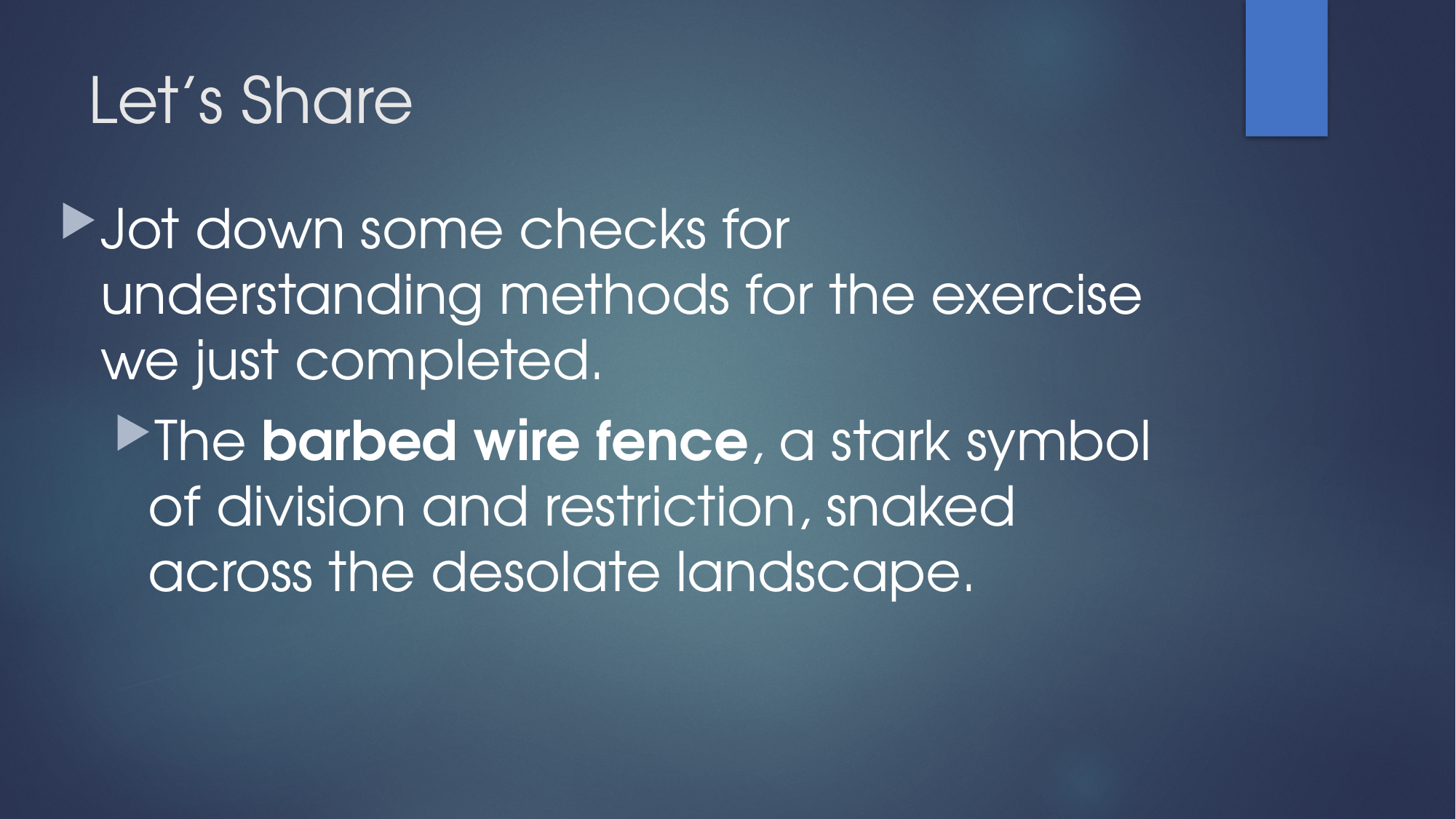

# Let’s Share
Jot down some checks for understanding methods for the exercise we just completed.
The barbed wire fence, a stark symbol of division and restriction, snaked across the desolate landscape.